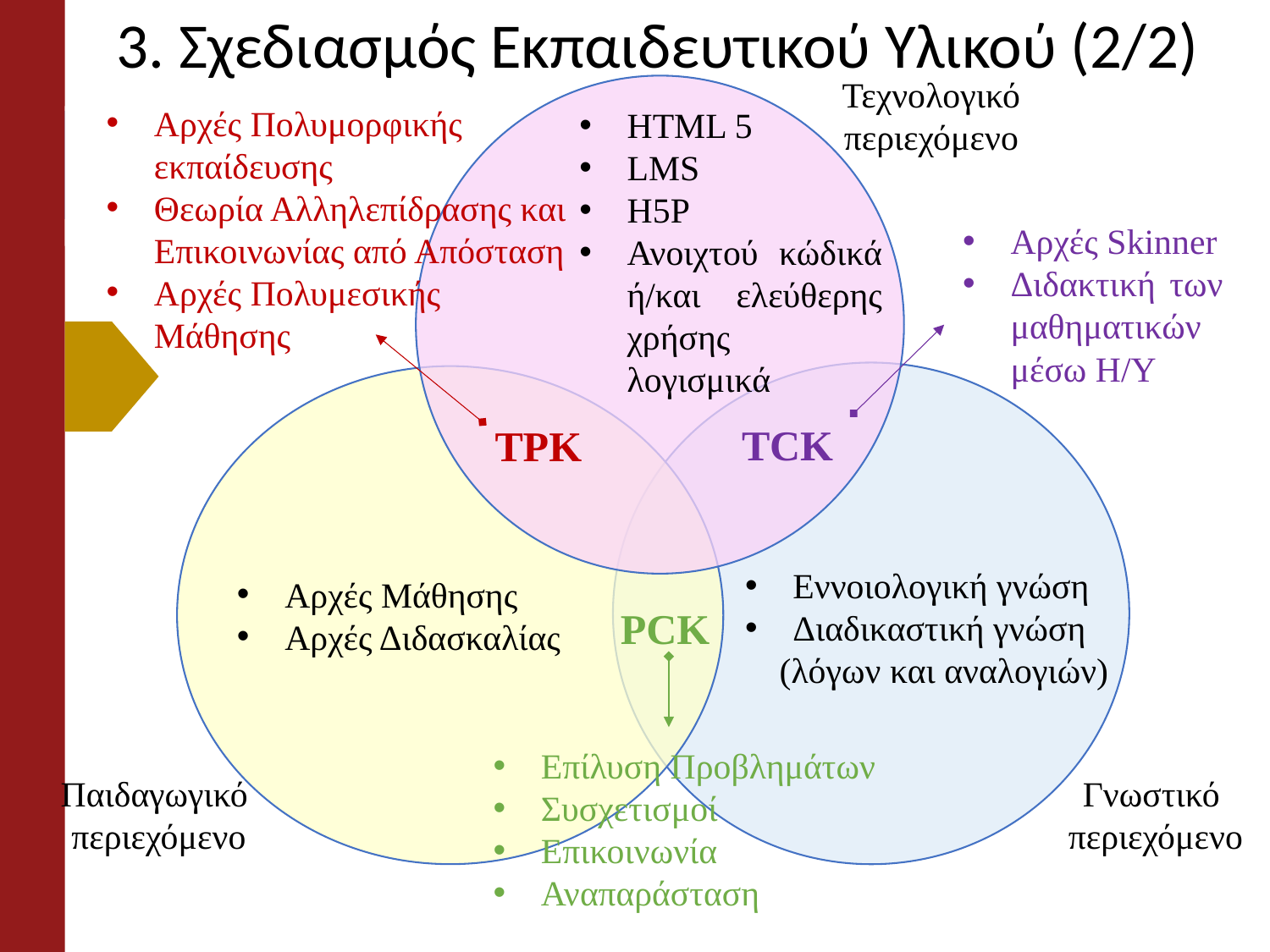

# 3. Σχεδιασμός Εκπαιδευτικού Υλικού (2/2)

Τεχνολογικό περιεχόμενο

Αρχές Πολυμορφικής εκπαίδευσης
Θεωρία Αλληλεπίδρασης και Επικοινωνίας από Απόσταση
Αρχές Πολυμεσικής Μάθησης
TPK
HTML 5
LMS
H5P
Ανοιχτού κώδικά ή/και ελεύθερης χρήσης λογισμικά
Αρχές Skinner
Διδακτική των μαθηματικών μέσω Η/Υ
TCK

Εννοιολογική γνώση
Διαδικαστική γνώση
(λόγων και αναλογιών)
Αρχές Μάθησης
Αρχές Διδασκαλίας
PCK
Επίλυση Προβλημάτων
Συσχετισμοί
Επικοινωνία
Αναπαράσταση

Παιδαγωγικό
περιεχόμενο
Γνωστικό
περιεχόμενο